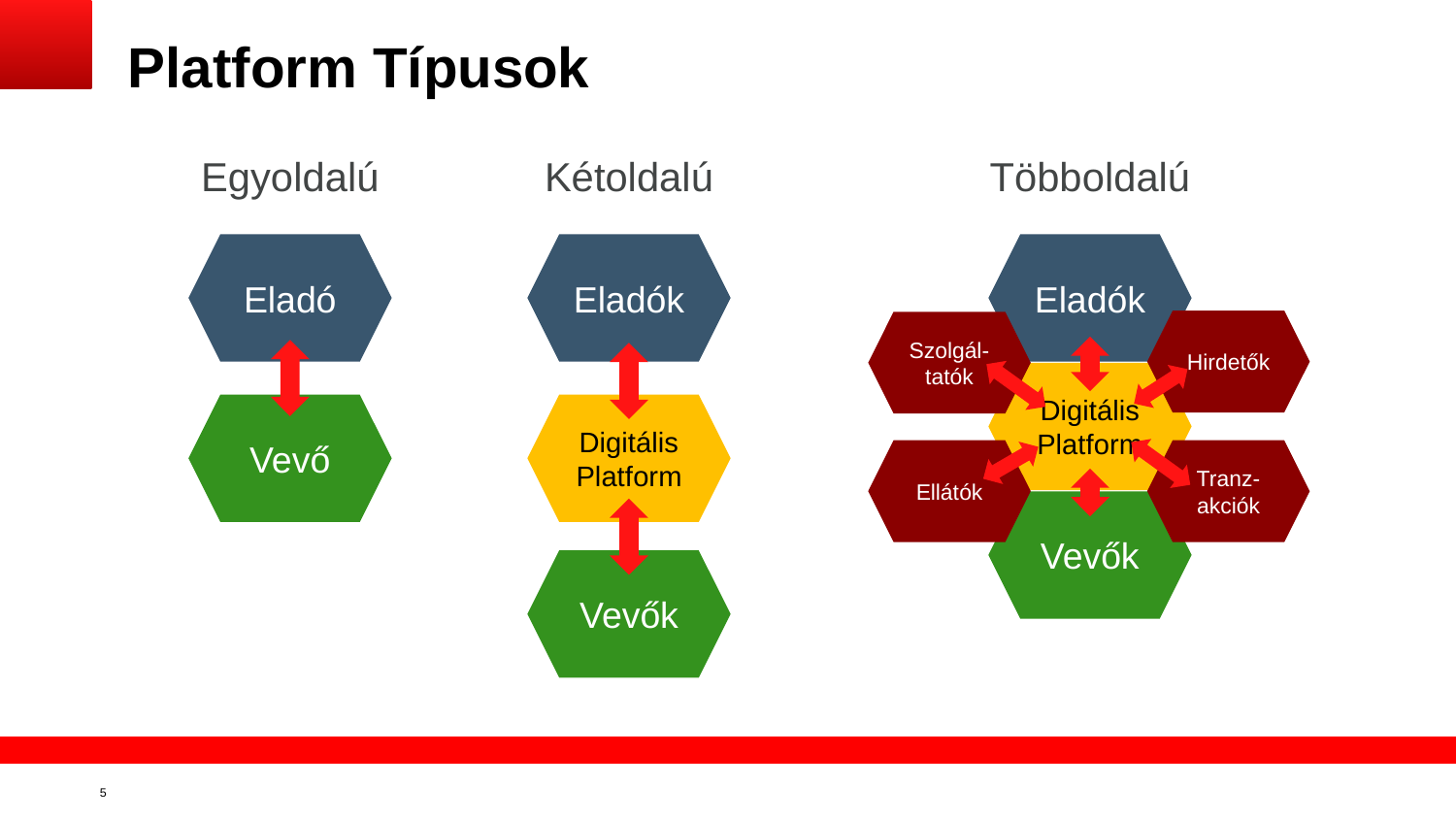

# Platform Típusok
Egyoldalú
Kétoldalú
Többoldalú
Eladó
Eladók
Eladók
Hirdetők
Szolgál-tatók

Digitális Platform
Vevő
Digitális Platform

Ellátók
Tranz-akciók

Vevők

Vevők